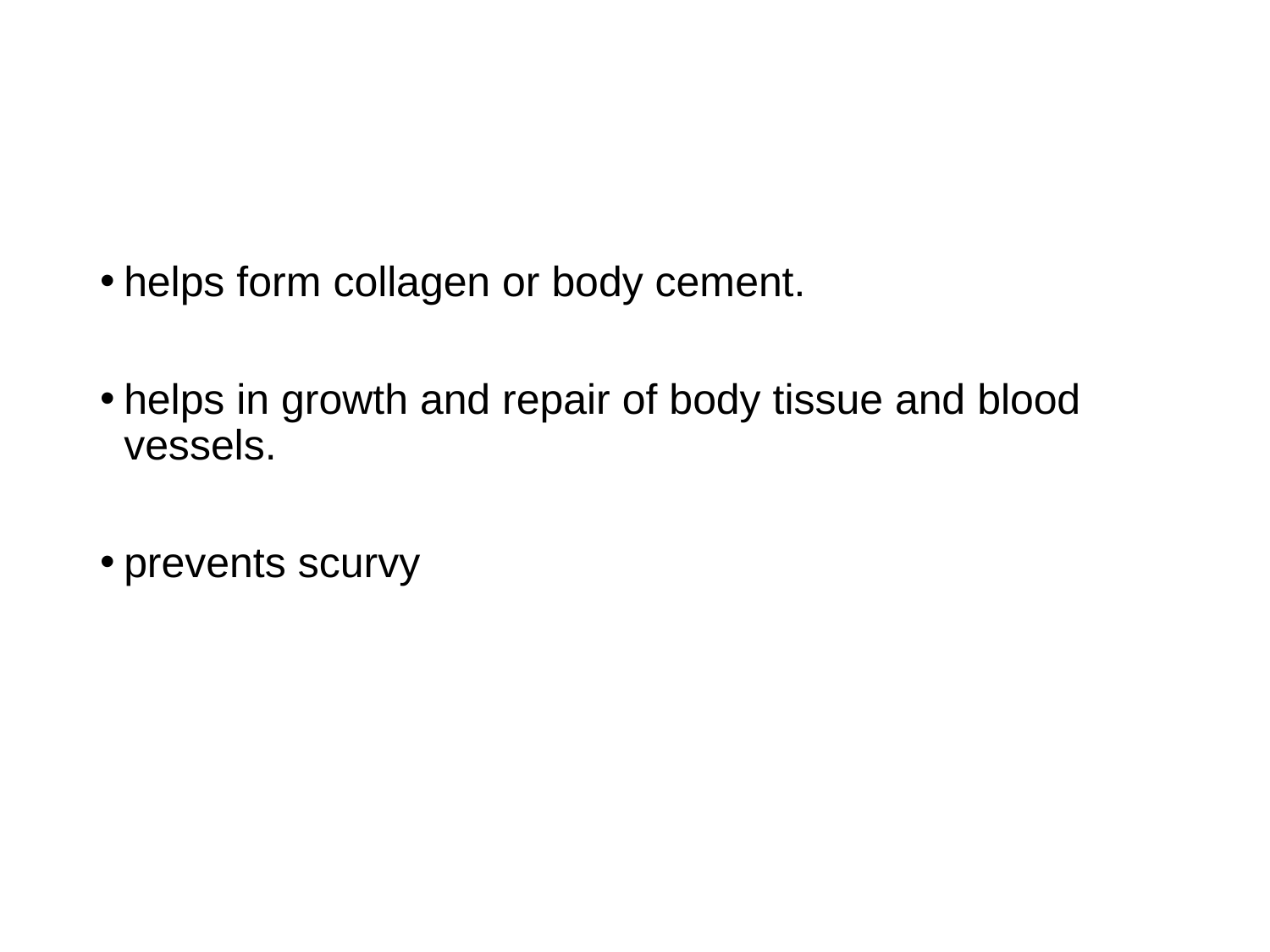

helps form collagen or body cement.

helps in growth and repair of body tissue and blood vessels.

prevents scurvy